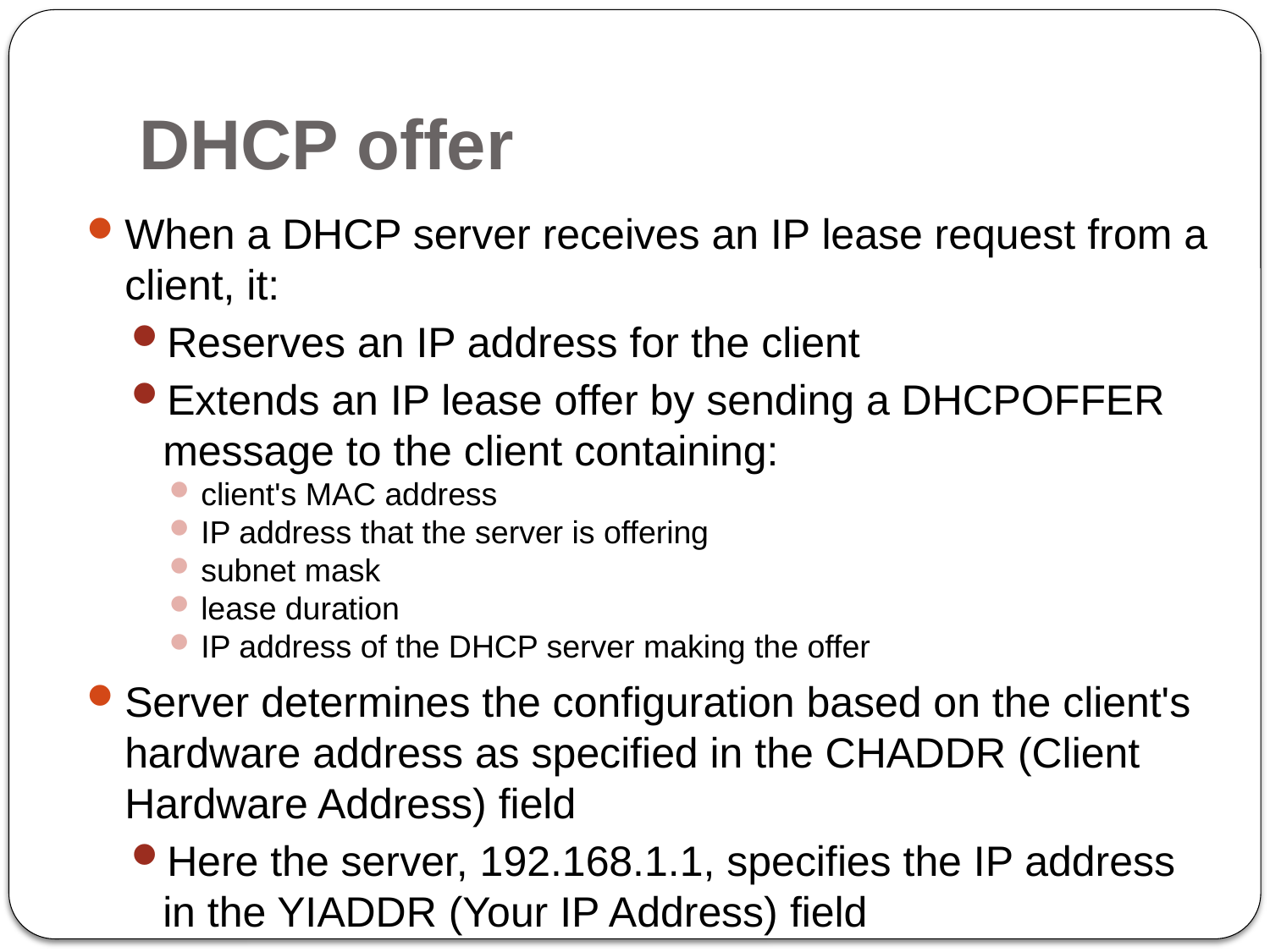

# DHCP offer
When a DHCP server receives an IP lease request from a client, it:
Reserves an IP address for the client
Extends an IP lease offer by sending a DHCPOFFER message to the client containing:
client's MAC address
IP address that the server is offering
subnet mask
lease duration
IP address of the DHCP server making the offer
Server determines the configuration based on the client's hardware address as specified in the CHADDR (Client Hardware Address) field
Here the server, 192.168.1.1, specifies the IP address in the YIADDR (Your IP Address) field